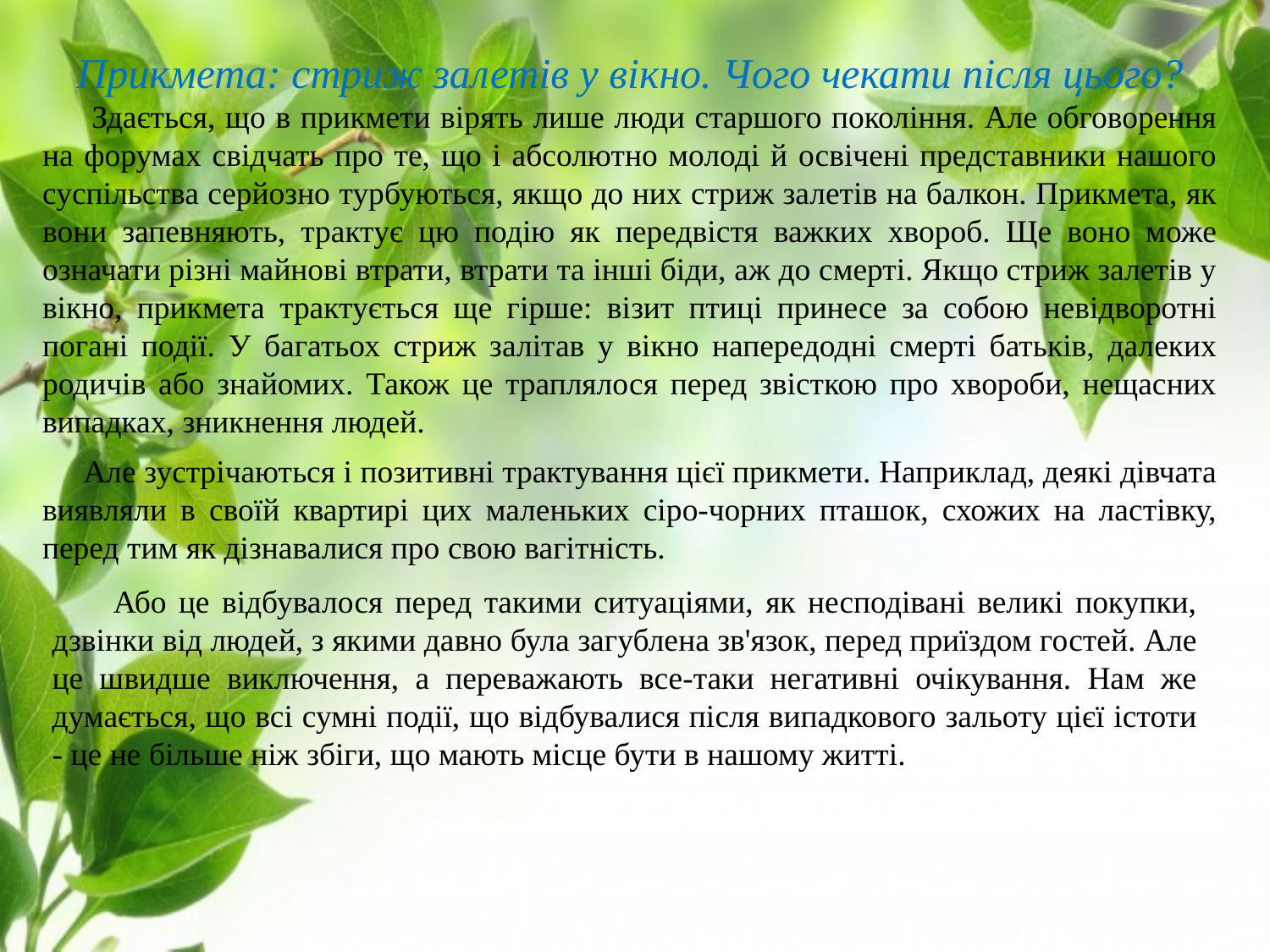

Прикмета: стриж залетів у вікно. Чого чекати після цього?
     Здається, що в прикмети вірять лише люди старшого покоління. Але обговорення на форумах свідчать про те, що і абсолютно молоді й освічені представники нашого суспільства серйозно турбуються, якщо до них стриж залетів на балкон. Прикмета, як вони запевняють, трактує цю подію як передвістя важких хвороб. Ще воно може означати різні майнові втрати, втрати та інші біди, аж до смерті. Якщо стриж залетів у вікно, прикмета трактується ще гірше: візит птиці принесе за собою невідворотні погані події. У багатьох стриж залітав у вікно напередодні смерті батьків, далеких родичів або знайомих. Також це траплялося перед звісткою про хвороби, нещасних випадках, зникнення людей.

     Але зустрічаються і позитивні трактування цієї прикмети. Наприклад, деякі дівчата виявляли в своїй квартирі цих маленьких сіро-чорних пташок, схожих на ластівку, перед тим як дізнавалися про свою вагітність.
     Або це відбувалося перед такими ситуаціями, як несподівані великі покупки, дзвінки від людей, з якими давно була загублена зв'язок, перед приїздом гостей. Але це швидше виключення, а переважають все-таки негативні очікування. Нам же думається, що всі сумні події, що відбувалися після випадкового зальоту цієї істоти - це не більше ніж збіги, що мають місце бути в нашому житті.